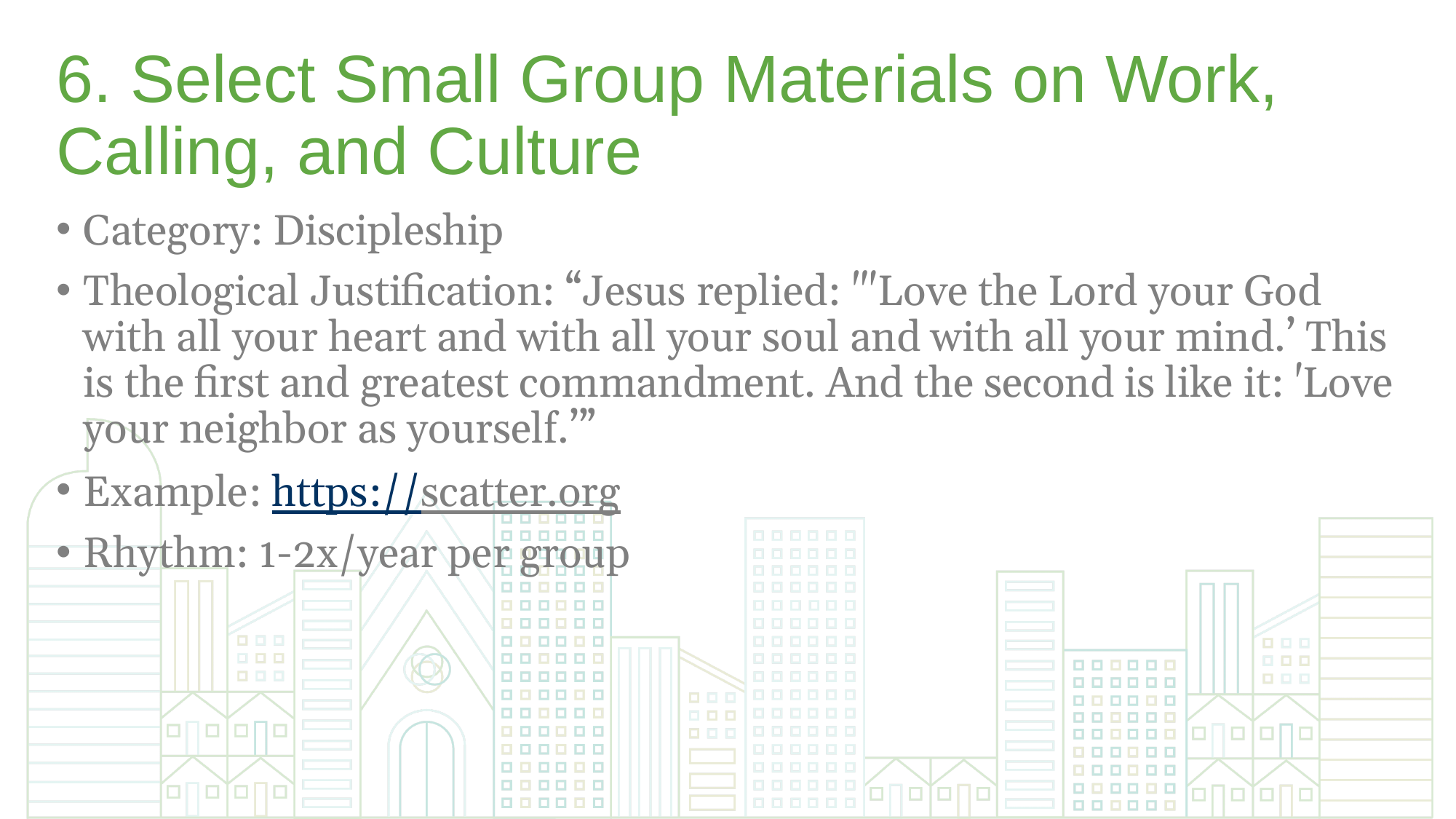

# 6. Select Small Group Materials on Work, Calling, and Culture
Category: Discipleship
Theological Justification: “Jesus replied: "'Love the Lord your God with all your heart and with all your soul and with all your mind.’ This is the first and greatest commandment. And the second is like it: 'Love your neighbor as yourself.’”
Example: https://scatter.org
Rhythm: 1-2x/year per group